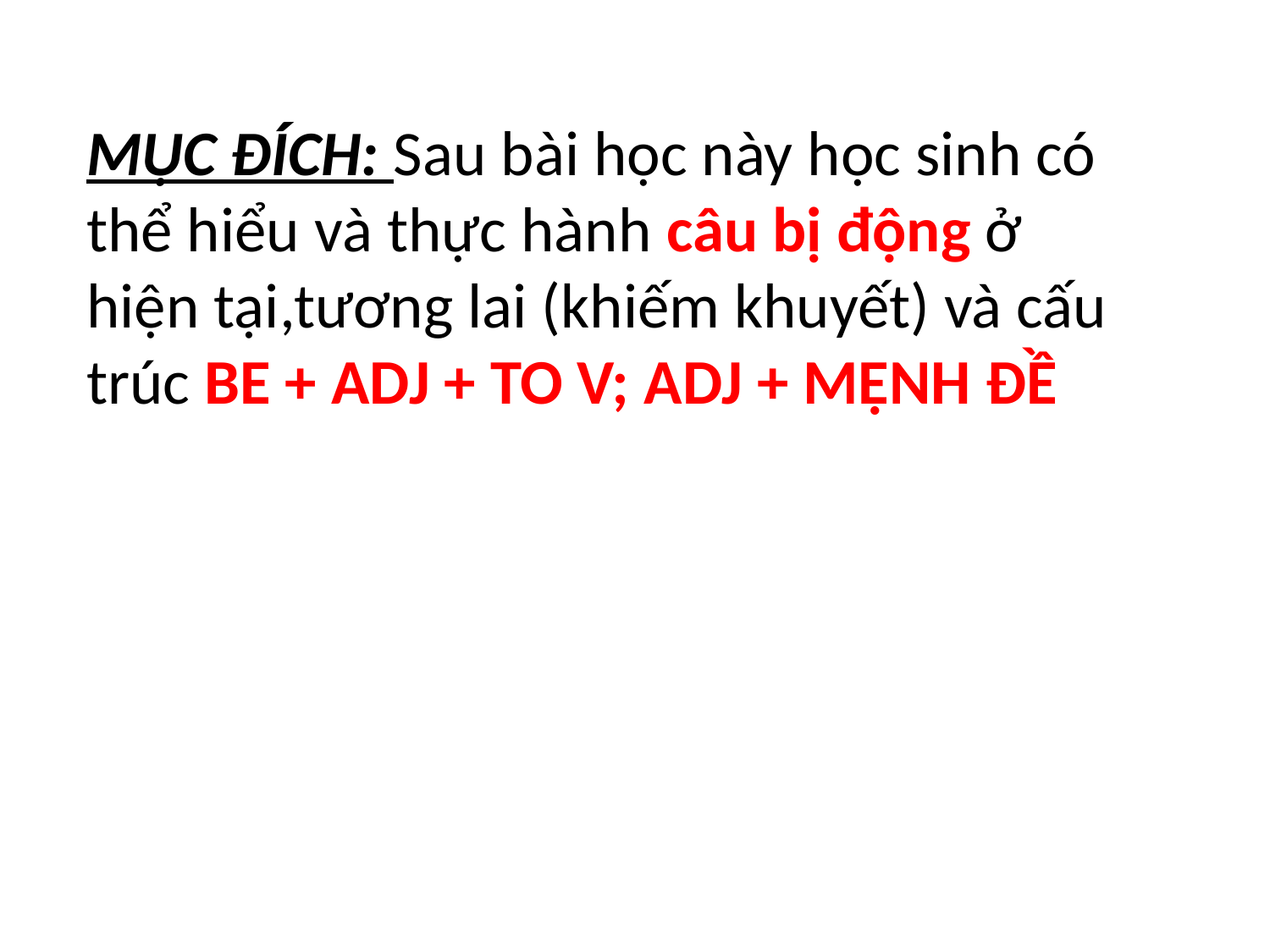

MỤC ĐÍCH: Sau bài học này học sinh có thể hiểu và thực hành câu bị động ở hiện tại,tương lai (khiếm khuyết) và cấu trúc BE + ADJ + TO V; ADJ + MỆNH ĐỀ